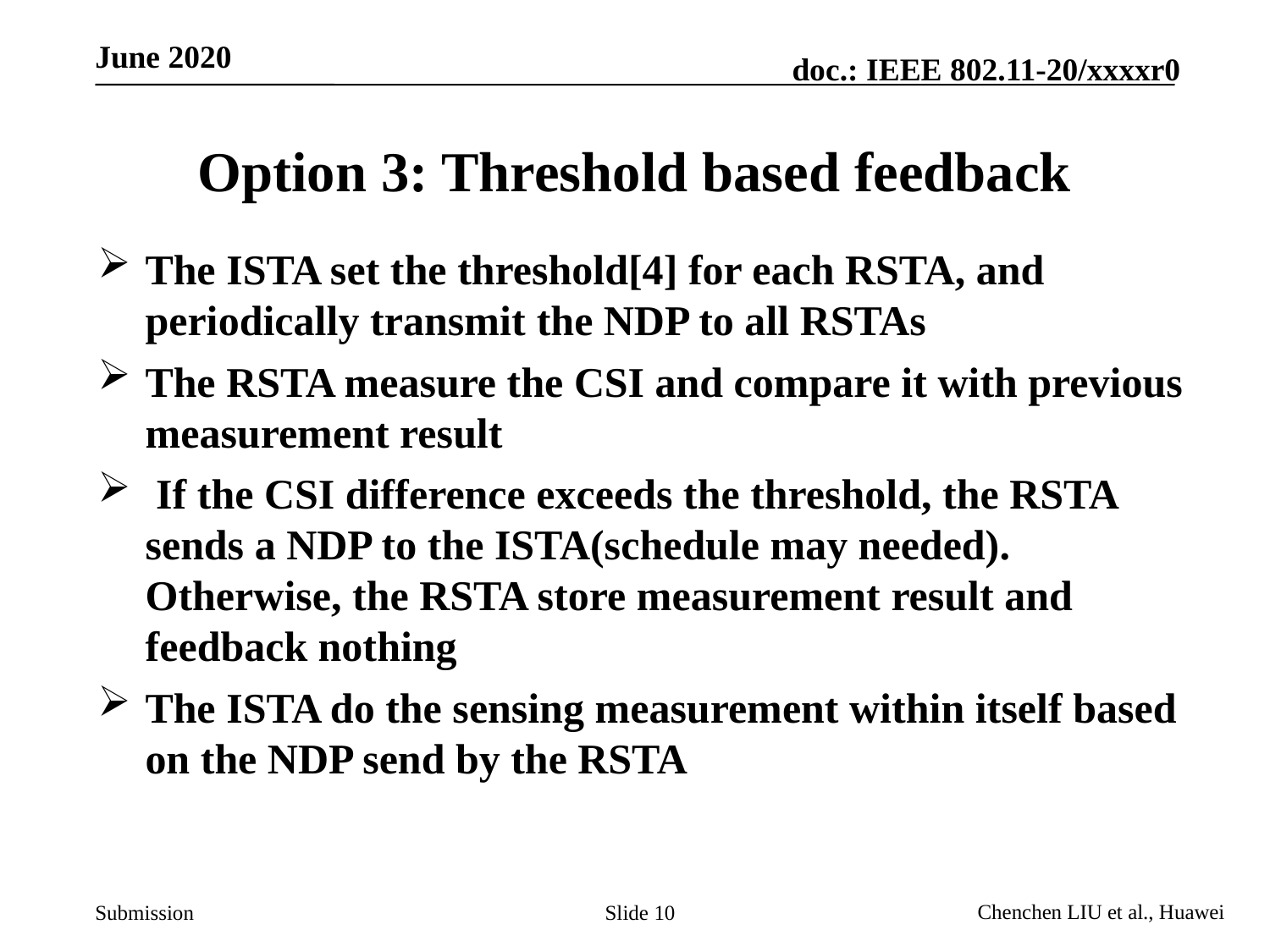

# Option 3: Threshold based feedback
The ISTA set the threshold[4] for each RSTA, and periodically transmit the NDP to all RSTAs
The RSTA measure the CSI and compare it with previous measurement result
 If the CSI difference exceeds the threshold, the RSTA sends a NDP to the ISTA(schedule may needed). Otherwise, the RSTA store measurement result and feedback nothing
The ISTA do the sensing measurement within itself based on the NDP send by the RSTA
Slide 10